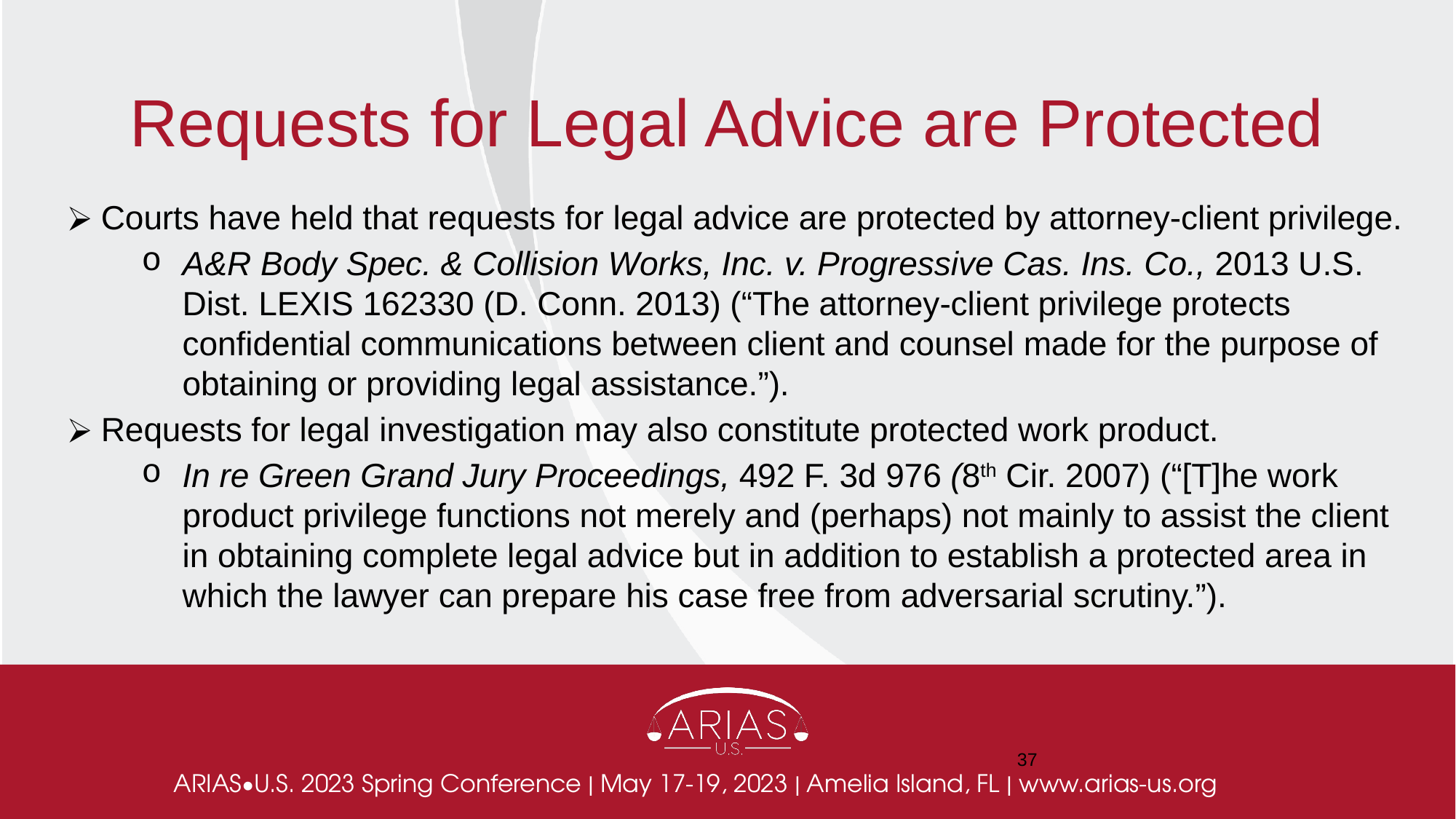

# Requests for Legal Advice are Protected
Courts have held that requests for legal advice are protected by attorney-client privilege.
A&R Body Spec. & Collision Works, Inc. v. Progressive Cas. Ins. Co., 2013 U.S. Dist. LEXIS 162330 (D. Conn. 2013) (“The attorney-client privilege protects confidential communications between client and counsel made for the purpose of obtaining or providing legal assistance.”).
Requests for legal investigation may also constitute protected work product.
In re Green Grand Jury Proceedings, 492 F. 3d 976 (8th Cir. 2007) (“[T]he work product privilege functions not merely and (perhaps) not mainly to assist the client in obtaining complete legal advice but in addition to establish a protected area in which the lawyer can prepare his case free from adversarial scrutiny.”).

37